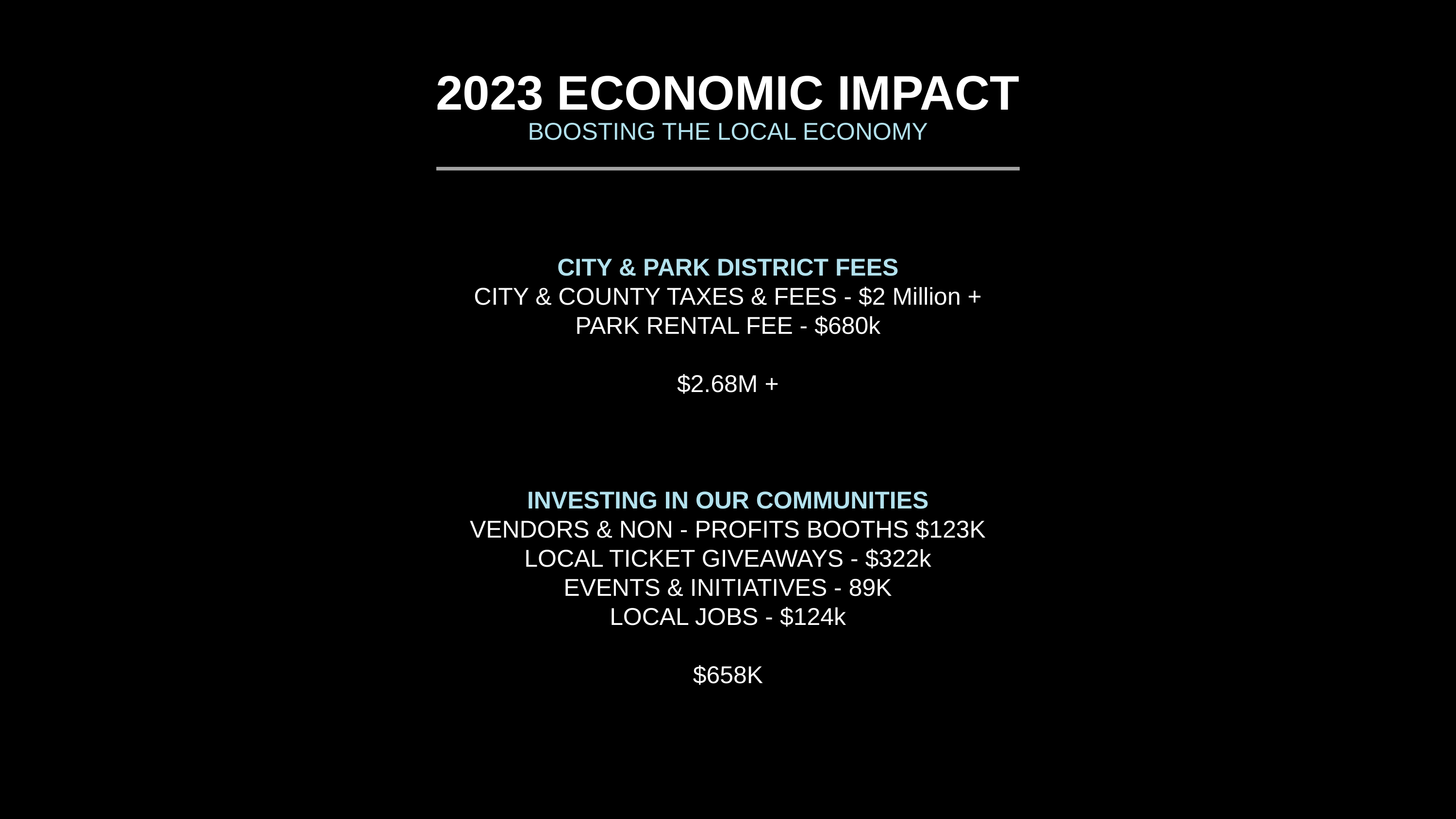

2023 ECONOMIC IMPACT

BOOSTING THE LOCAL ECONOMY

CITY & PARK DISTRICT FEES
CITY & COUNTY TAXES & FEES - $2 Million +
PARK RENTAL FEE - $680k

$2.68M +

INVESTING IN OUR COMMUNITIES
VENDORS & NON - PROFITS BOOTHS $123K
LOCAL TICKET GIVEAWAYS - $322k
EVENTS & INITIATIVES - 89K
LOCAL JOBS - $124k

$658K